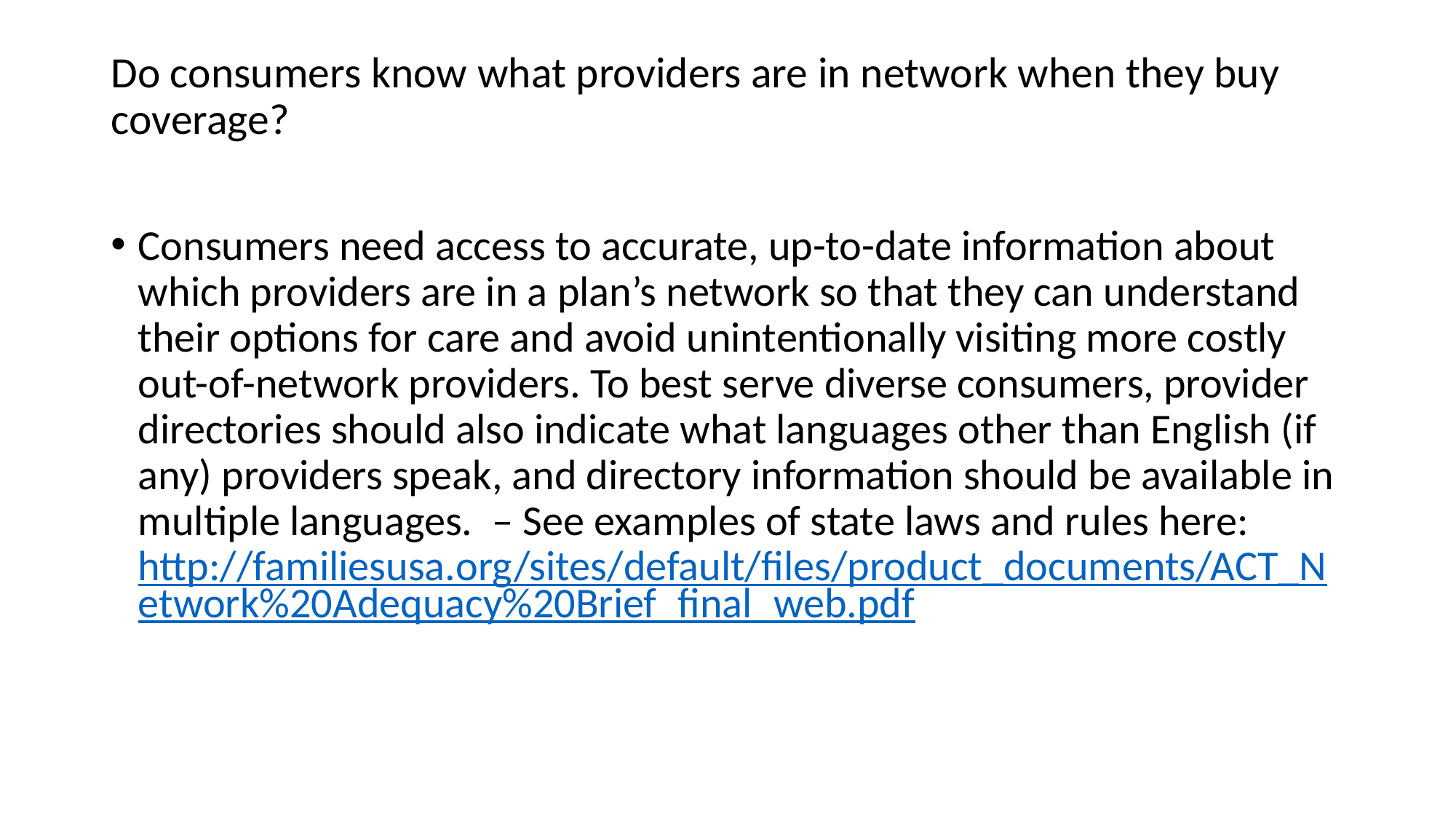

# Do consumers know what providers are in network when they buy coverage?
Consumers need access to accurate, up-to-date information about which providers are in a plan’s network so that they can understand their options for care and avoid unintentionally visiting more costly out-of-network providers. To best serve diverse consumers, provider directories should also indicate what languages other than English (if any) providers speak, and directory information should be available in multiple languages.  – See examples of state laws and rules here: http://familiesusa.org/sites/default/files/product_documents/ACT_Network%20Adequacy%20Brief_final_web.pdf